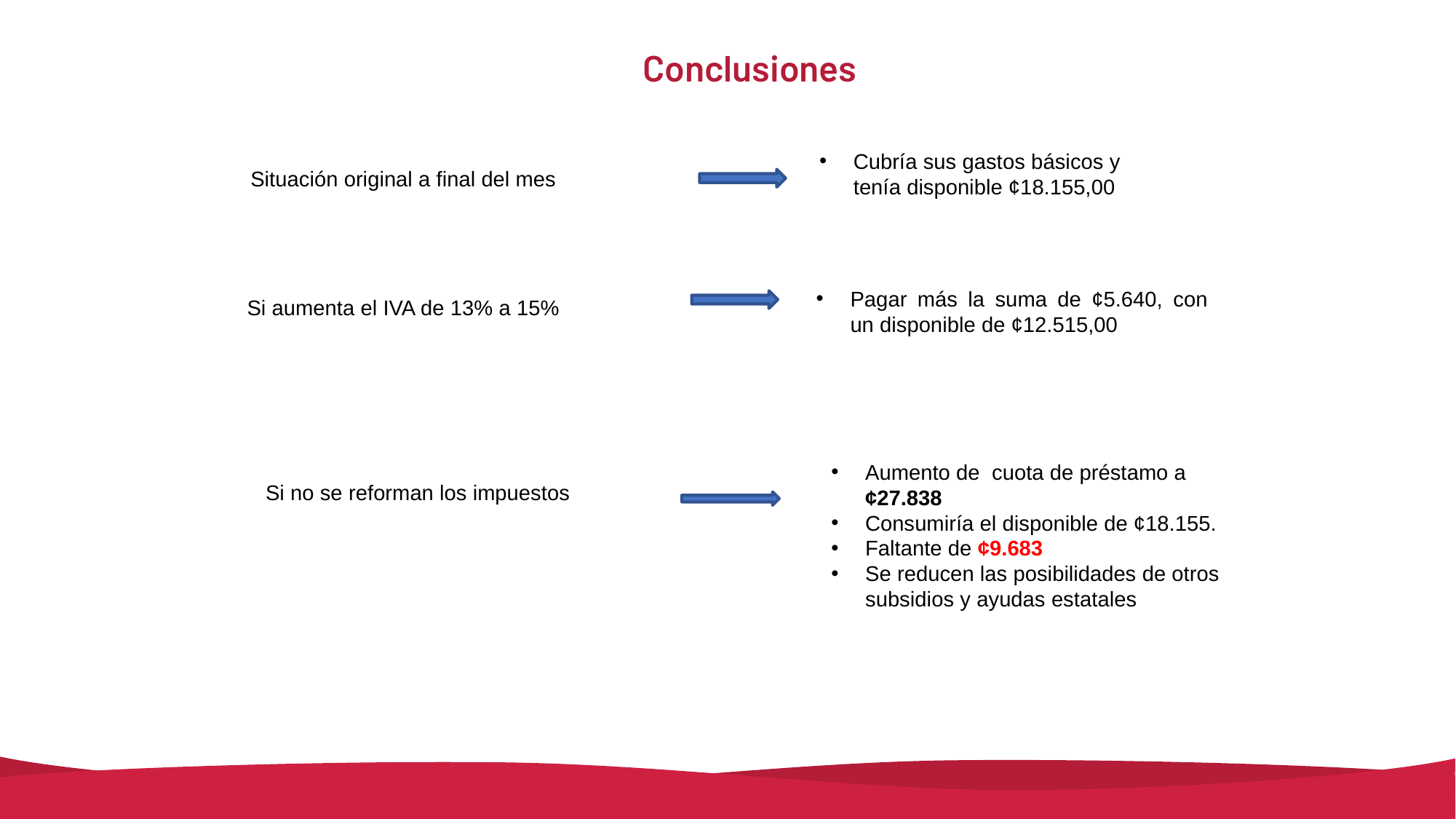

Conclusiones
Cubría sus gastos básicos y tenía disponible ¢18.155,00
Situación original a final del mes

Pagar más la suma de ¢5.640, con un disponible de ¢12.515,00
Si aumenta el IVA de 13% a 15%

Aumento de  cuota de préstamo a  ¢27.838
Consumiría el disponible de ¢18.155.
Faltante de ¢9.683
Se reducen las posibilidades de otros subsidios y ayudas estatales

Si no se reforman los impuestos